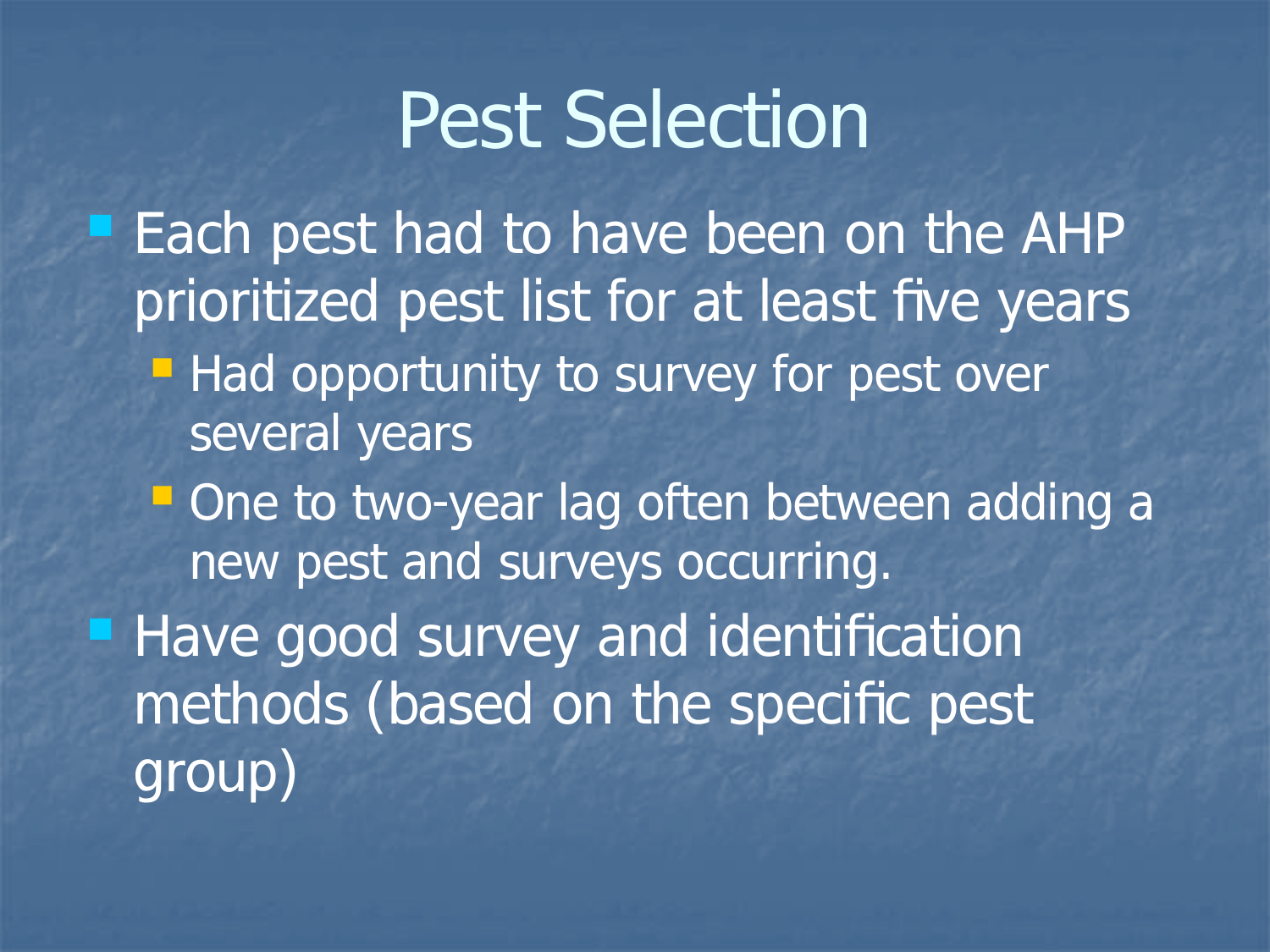

# Pest Selection
Each pest had to have been on the AHP prioritized pest list for at least five years
Had opportunity to survey for pest over several years
One to two-year lag often between adding a new pest and surveys occurring.
Have good survey and identification methods (based on the specific pest group)